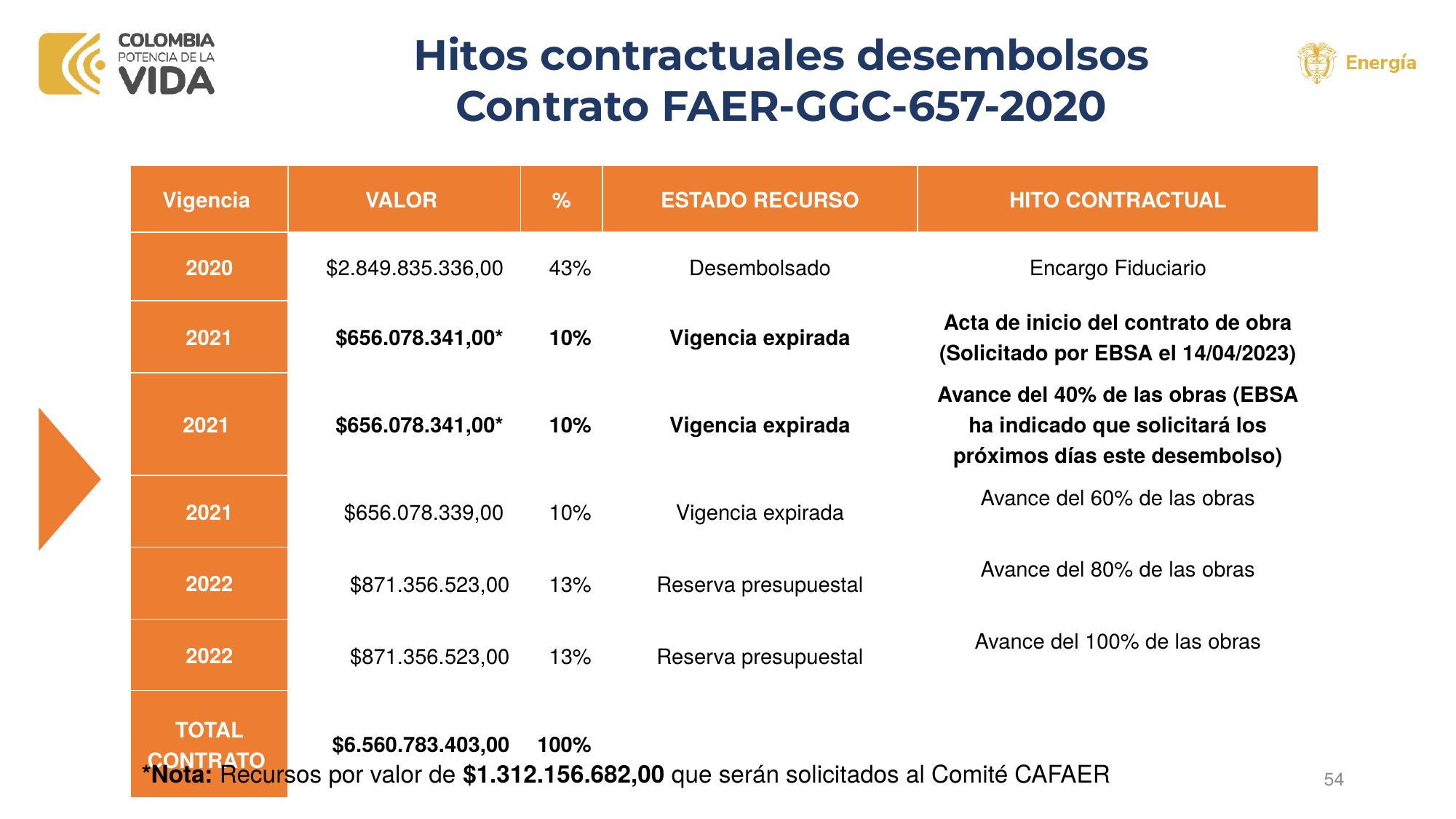

Hitos contractuales desembolsos
Contrato FAER-GGC-657-2020

| Vigencia | VALOR | % | ESTADO RECURSO | HITO CONTRACTUAL |
| --- | --- | --- | --- | --- |
| 2020 | $2.849.835.336,00 | 43% | Desembolsado | Encargo Fiduciario |
| 2021 | $656.078.341,00\* | 10% | Vigencia expirada | Acta de inicio del contrato de obra (Solicitado por EBSA el 14/04/2023) |
| 2021 | $656.078.341,00\* | 10% | Vigencia expirada | Avance del 40% de las obras (EBSA ha indicado que solicitará los próximos días este desembolso) |
| 2021 | $656.078.339,00 | 10% | Vigencia expirada | Avance del 60% de las obras |
| 2022 | $871.356.523,00 | 13% | Reserva presupuestal | Avance del 80% de las obras |
| 2022 | $871.356.523,00 | 13% | Reserva presupuestal | Avance del 100% de las obras |
| TOTAL CONTRATO | $6.560.783.403,00 | 100% |  |  |

*Nota: Recursos por valor de $1.312.156.682,00 que serán solicitados al Comité CAFAER
54